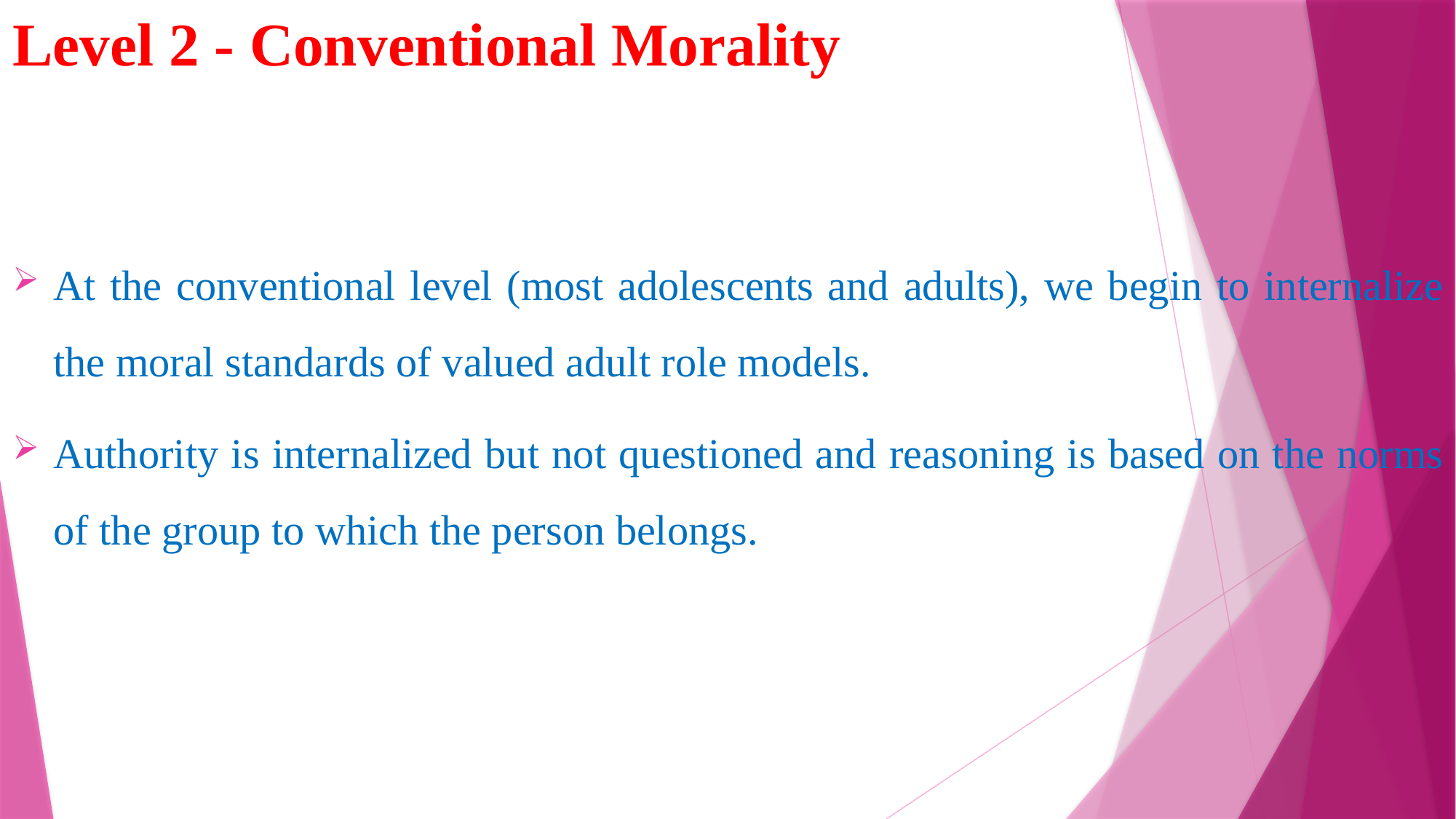

# Level 2 - Conventional Morality

At the conventional level (most adolescents and adults), we begin to internalize the moral standards of valued adult role models.
Authority is internalized but not questioned and reasoning is based on the norms of the group to which the person belongs.